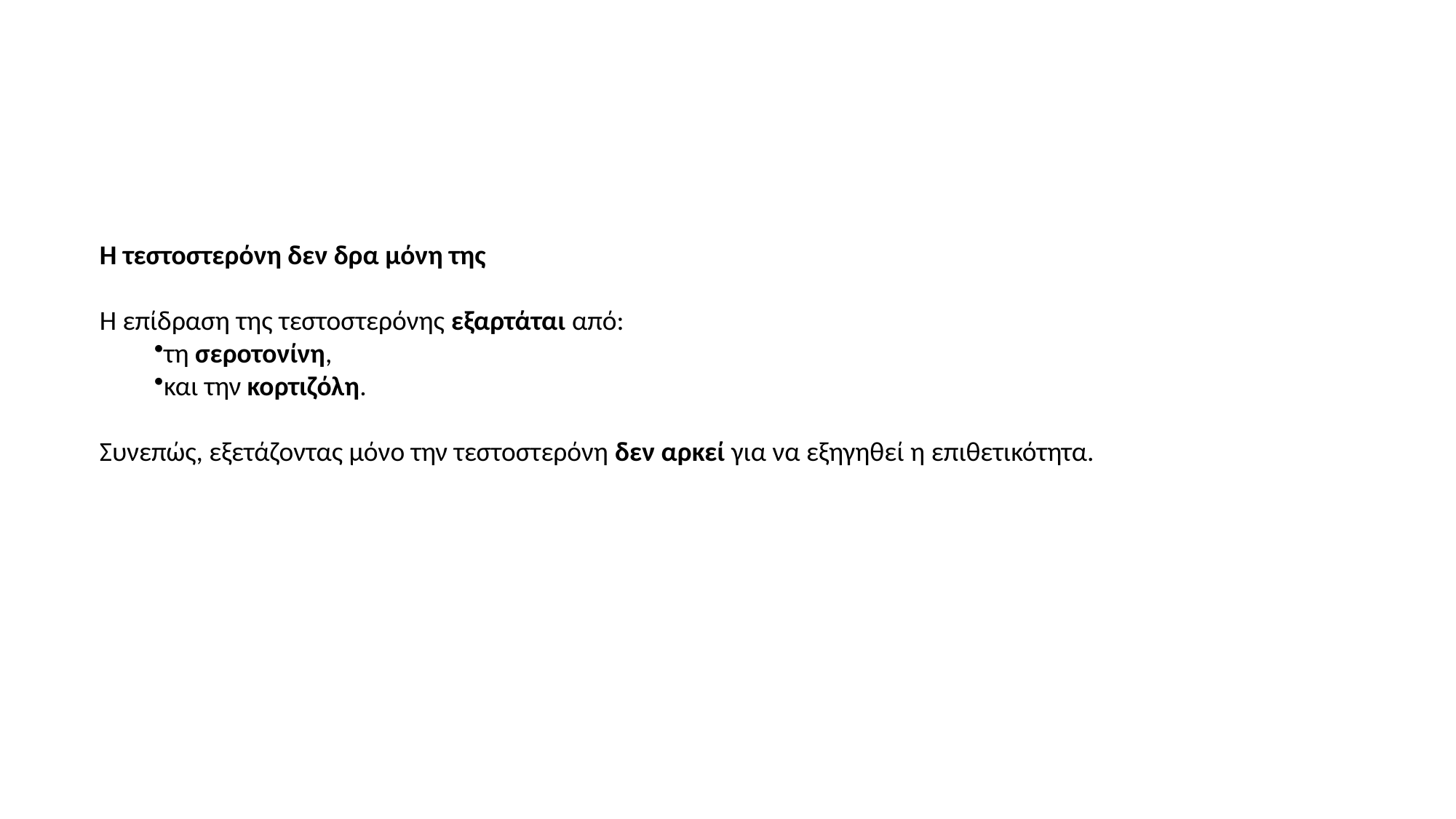

Η τεστοστερόνη δεν δρα μόνη της

Η επίδραση της τεστοστερόνης εξαρτάται από:
τη σεροτονίνη,
και την κορτιζόλη.

Συνεπώς, εξετάζοντας μόνο την τεστοστερόνη δεν αρκεί για να εξηγηθεί η επιθετικότητα.